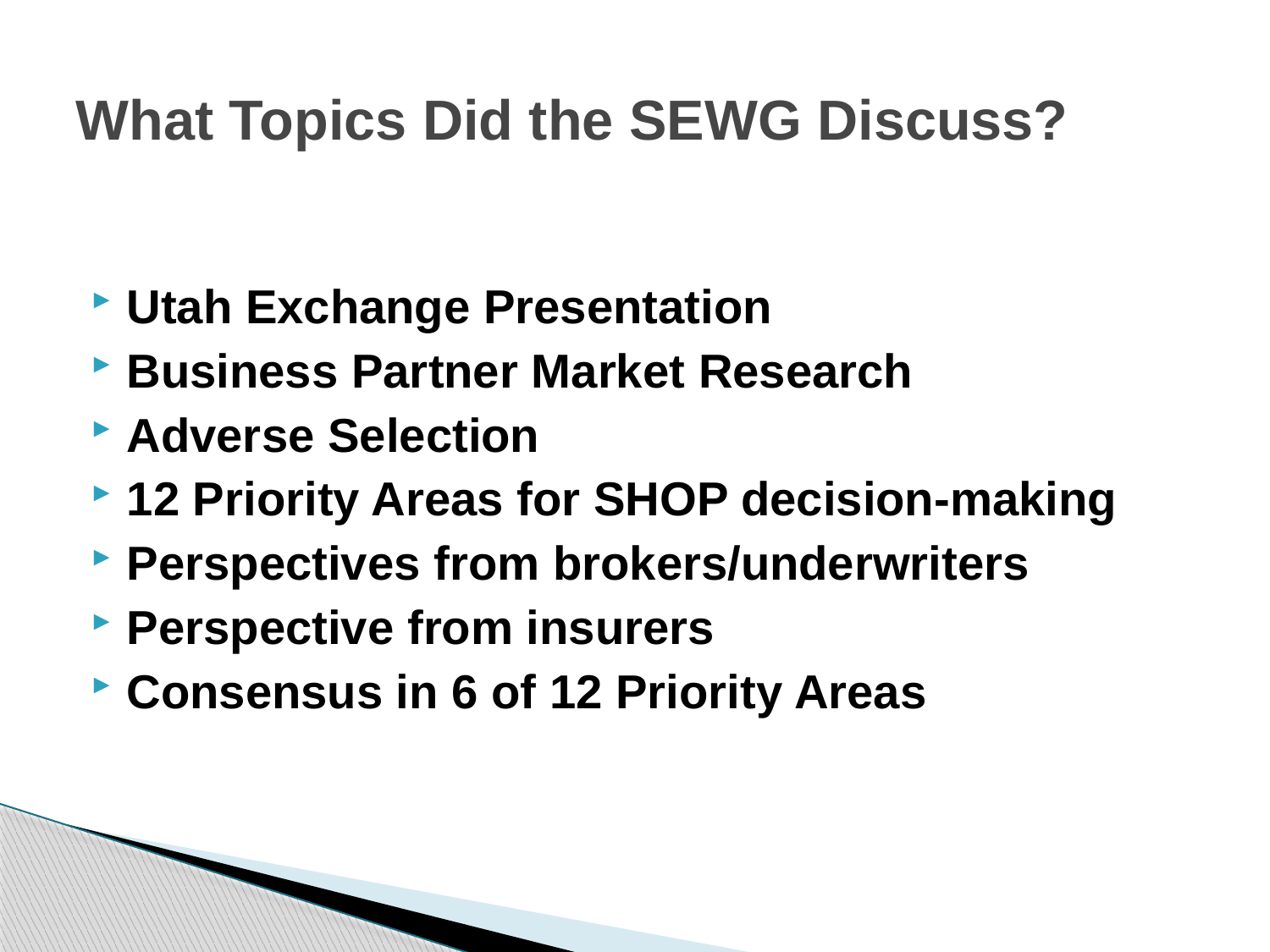

# What Topics Did the SEWG Discuss?

Utah Exchange Presentation
Business Partner Market Research
Adverse Selection
12 Priority Areas for SHOP decision-making
Perspectives from brokers/underwriters
Perspective from insurers
Consensus in 6 of 12 Priority Areas